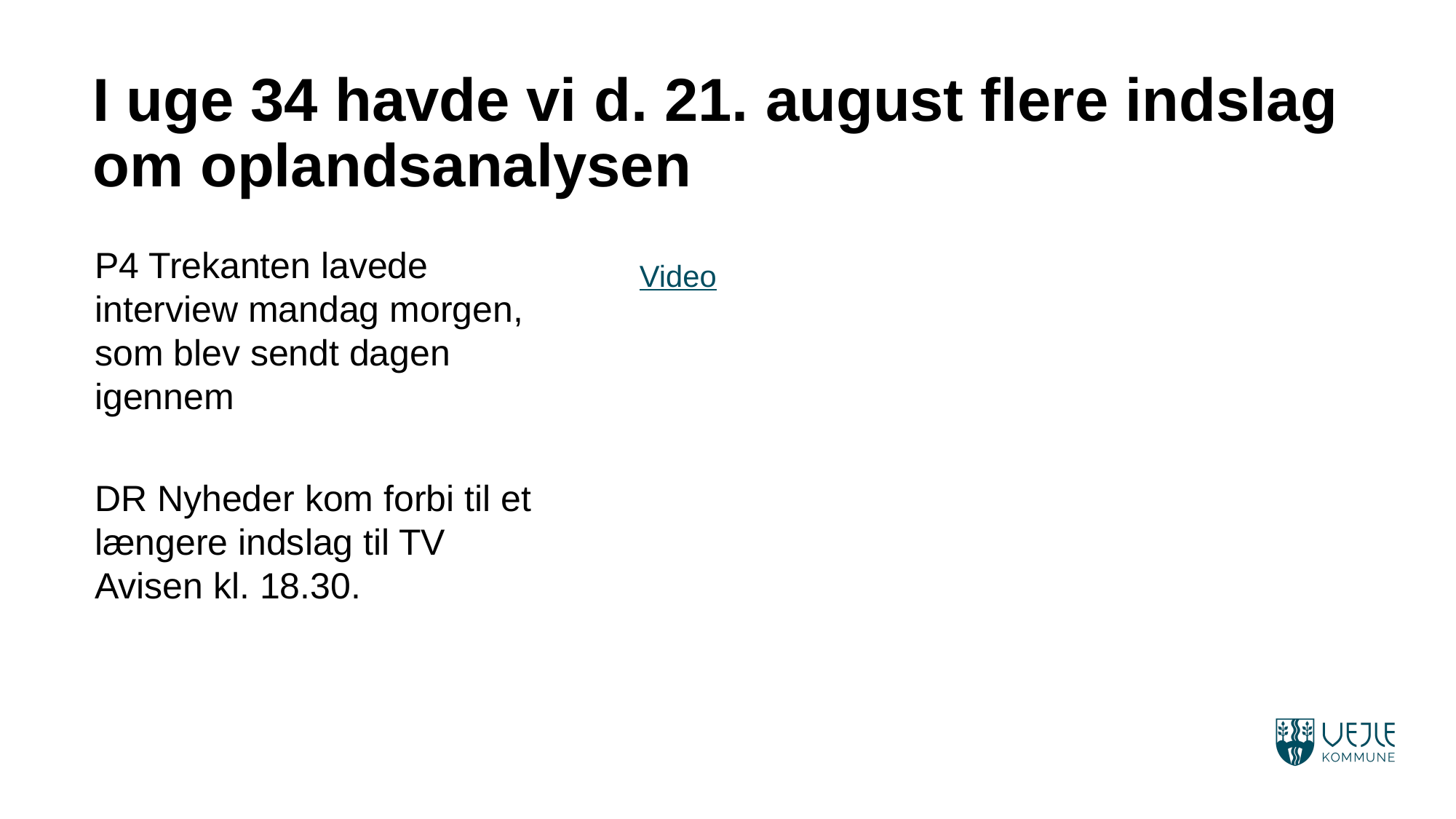

# I uge 34 havde vi d. 21. august flere indslag om oplandsanalysen
P4 Trekanten lavede interview mandag morgen, som blev sendt dagen igennem

DR Nyheder kom forbi til et længere indslag til TV Avisen kl. 18.30.

Video